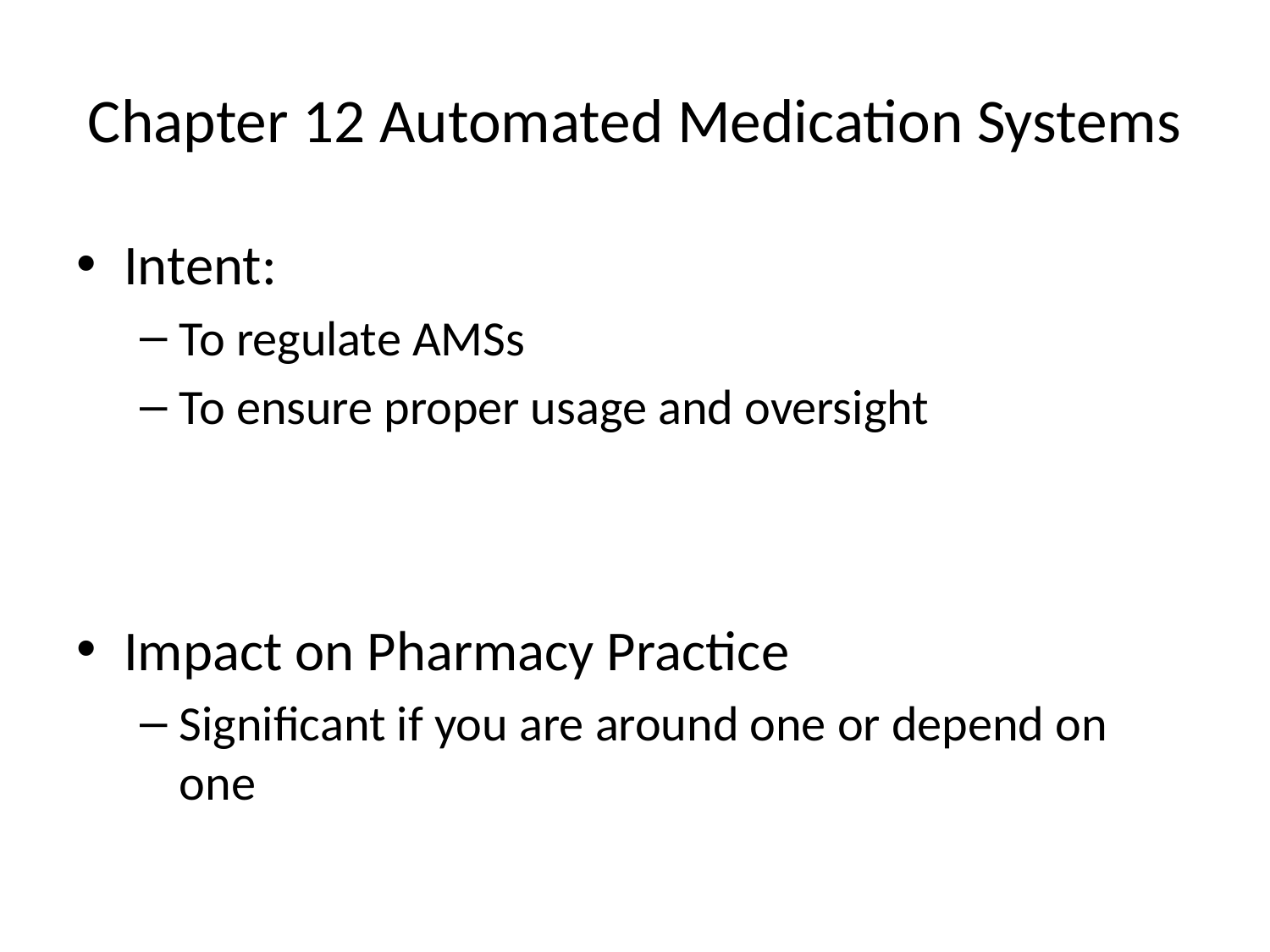

# Chapter 12 Automated Medication Systems
Intent:
To regulate AMSs
To ensure proper usage and oversight

Impact on Pharmacy Practice
Significant if you are around one or depend on one